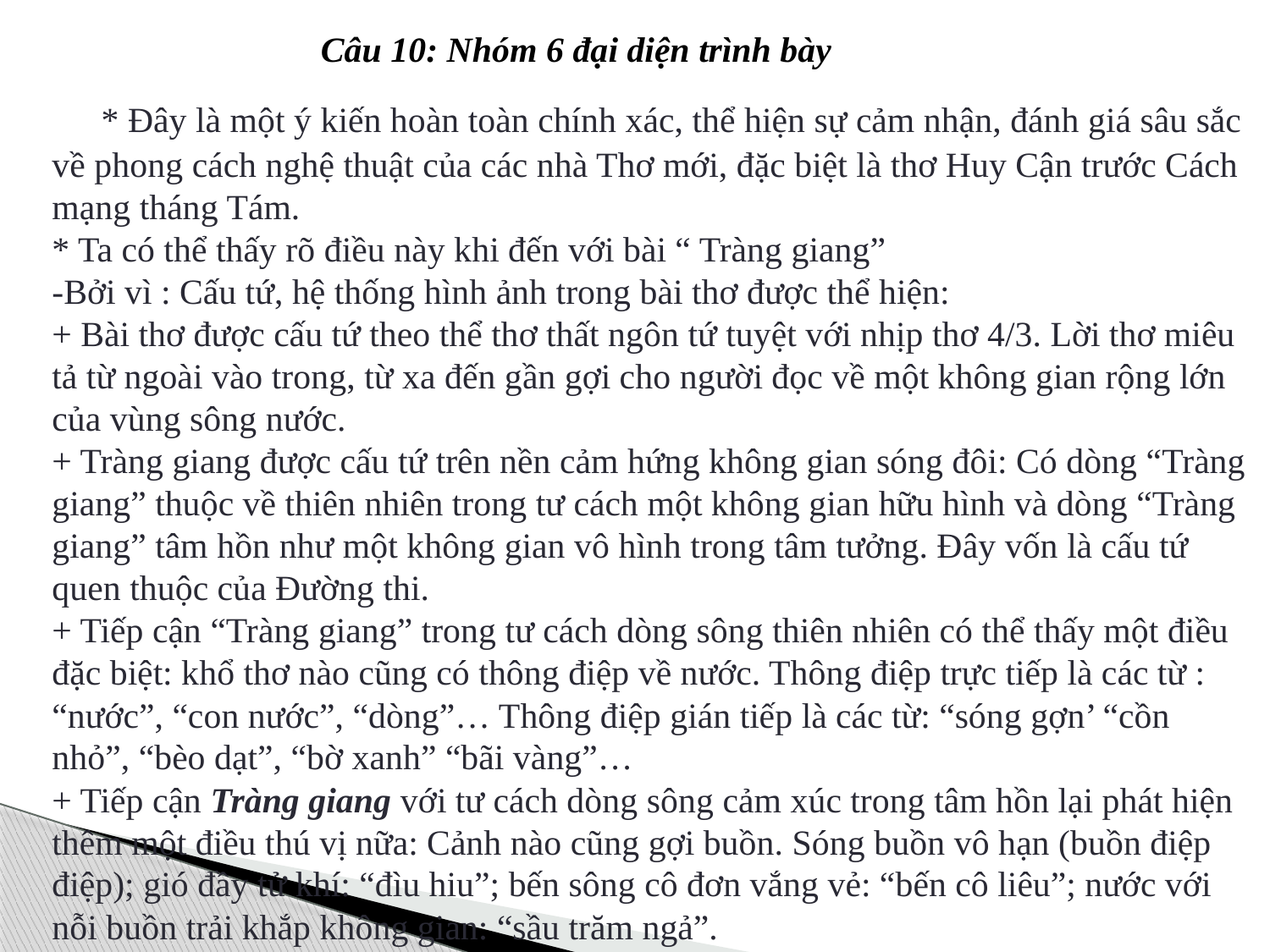

Câu 10: Nhóm 6 đại diện trình bày
     * Đây là một ý kiến hoàn toàn chính xác, thể hiện sự cảm nhận, đánh giá sâu sắc về phong cách nghệ thuật của các nhà Thơ mới, đặc biệt là thơ Huy Cận trước Cách mạng tháng Tám.
* Ta có thể thấy rõ điều này khi đến với bài “ Tràng giang”
-Bởi vì : Cấu tứ, hệ thống hình ảnh trong bài thơ được thể hiện:
+ Bài thơ được cấu tứ theo thể thơ thất ngôn tứ tuyệt với nhịp thơ 4/3. Lời thơ miêu tả từ ngoài vào trong, từ xa đến gần gợi cho người đọc về một không gian rộng lớn của vùng sông nước.
+ Tràng giang được cấu tứ trên nền cảm hứng không gian sóng đôi: Có dòng “Tràng giang” thuộc về thiên nhiên trong tư cách một không gian hữu hình và dòng “Tràng giang” tâm hồn như một không gian vô hình trong tâm tưởng. Đây vốn là cấu tứ quen thuộc của Đường thi.
+ Tiếp cận “Tràng giang” trong tư cách dòng sông thiên nhiên có thể thấy một điều đặc biệt: khổ thơ nào cũng có thông điệp về nước. Thông điệp trực tiếp là các từ : “nước”, “con nước”, “dòng”… Thông điệp gián tiếp là các từ: “sóng gợn’ “cồn nhỏ”, “bèo dạt”, “bờ xanh” “bãi vàng”…
+ Tiếp cận Tràng giang với tư cách dòng sông cảm xúc trong tâm hồn lại phát hiện thêm một điều thú vị nữa: Cảnh nào cũng gợi buồn. Sóng buồn vô hạn (buồn điệp điệp); gió đầy tử khí: “đìu hiu”; bến sông cô đơn vắng vẻ: “bến cô liêu”; nước với nỗi buồn trải khắp không gian: “sầu trăm ngả”.